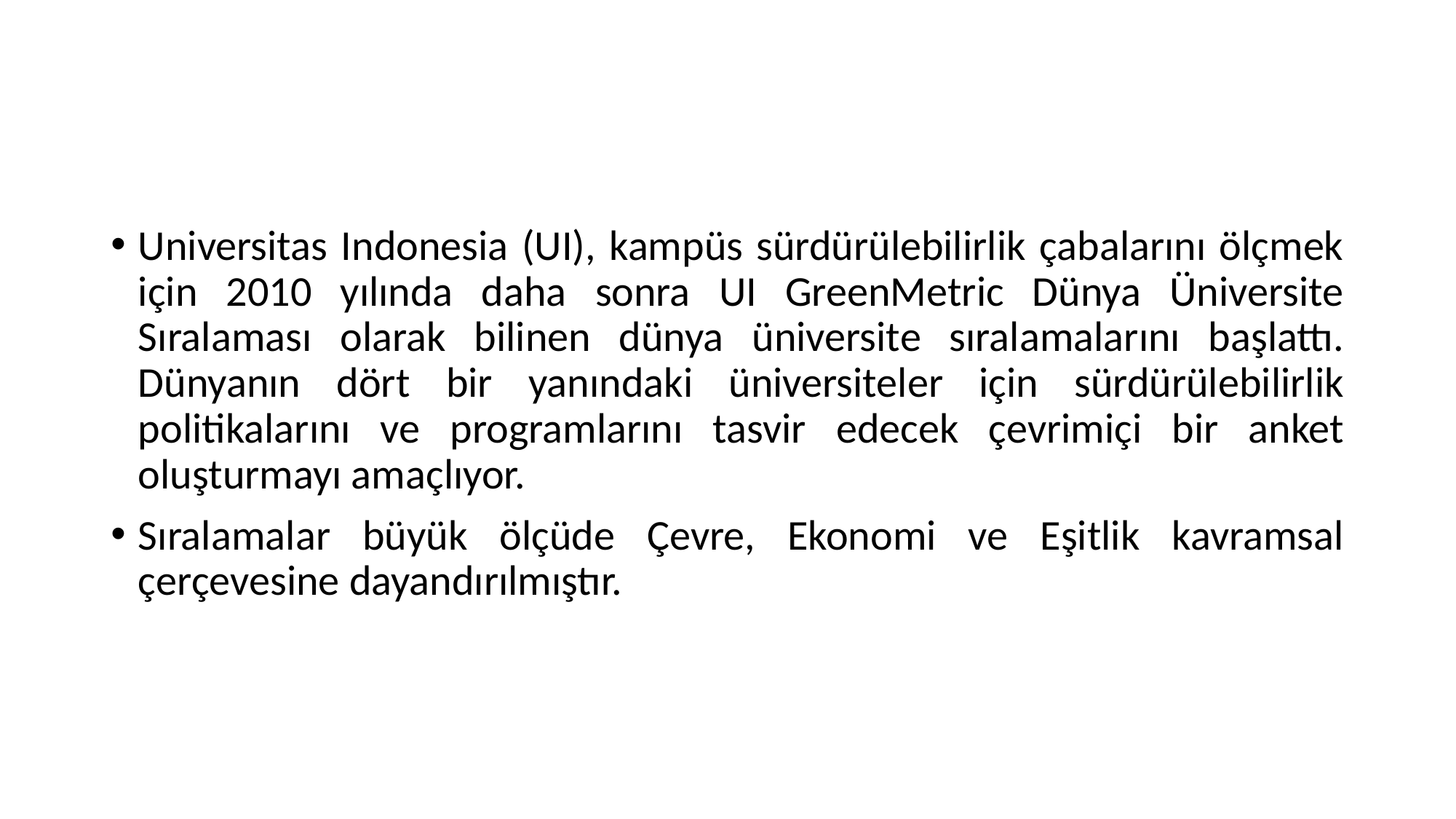

#
Universitas Indonesia (UI), kampüs sürdürülebilirlik çabalarını ölçmek için 2010 yılında daha sonra UI GreenMetric Dünya Üniversite Sıralaması olarak bilinen dünya üniversite sıralamalarını başlattı. Dünyanın dört bir yanındaki üniversiteler için sürdürülebilirlik politikalarını ve programlarını tasvir edecek çevrimiçi bir anket oluşturmayı amaçlıyor.
Sıralamalar büyük ölçüde Çevre, Ekonomi ve Eşitlik kavramsal çerçevesine dayandırılmıştır.